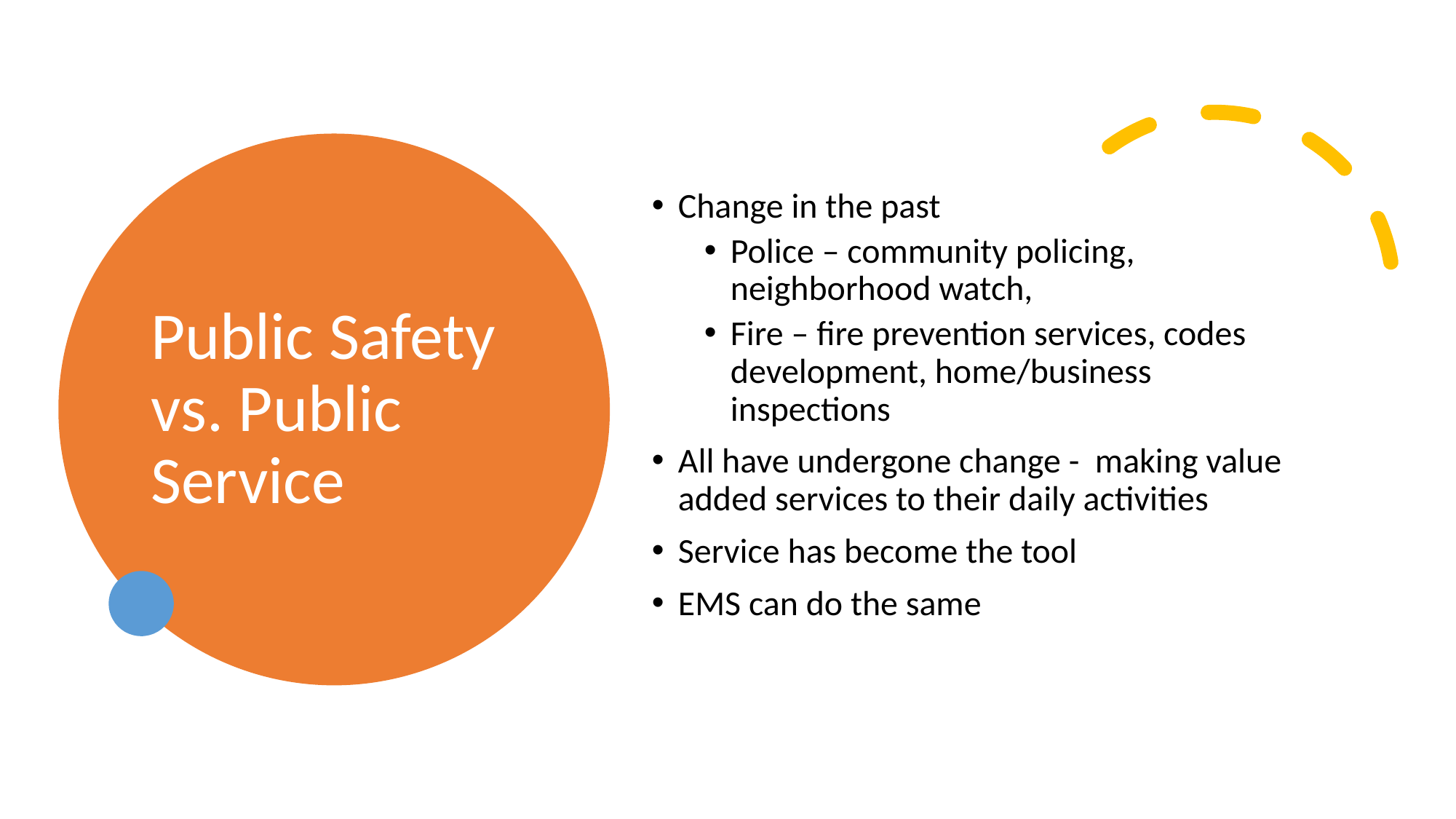

# Public Safety vs. Public Service
Change in the past
Police – community policing, neighborhood watch,
Fire – fire prevention services, codes development, home/business inspections
All have undergone change -  making value added services to their daily activities
Service has become the tool
EMS can do the same